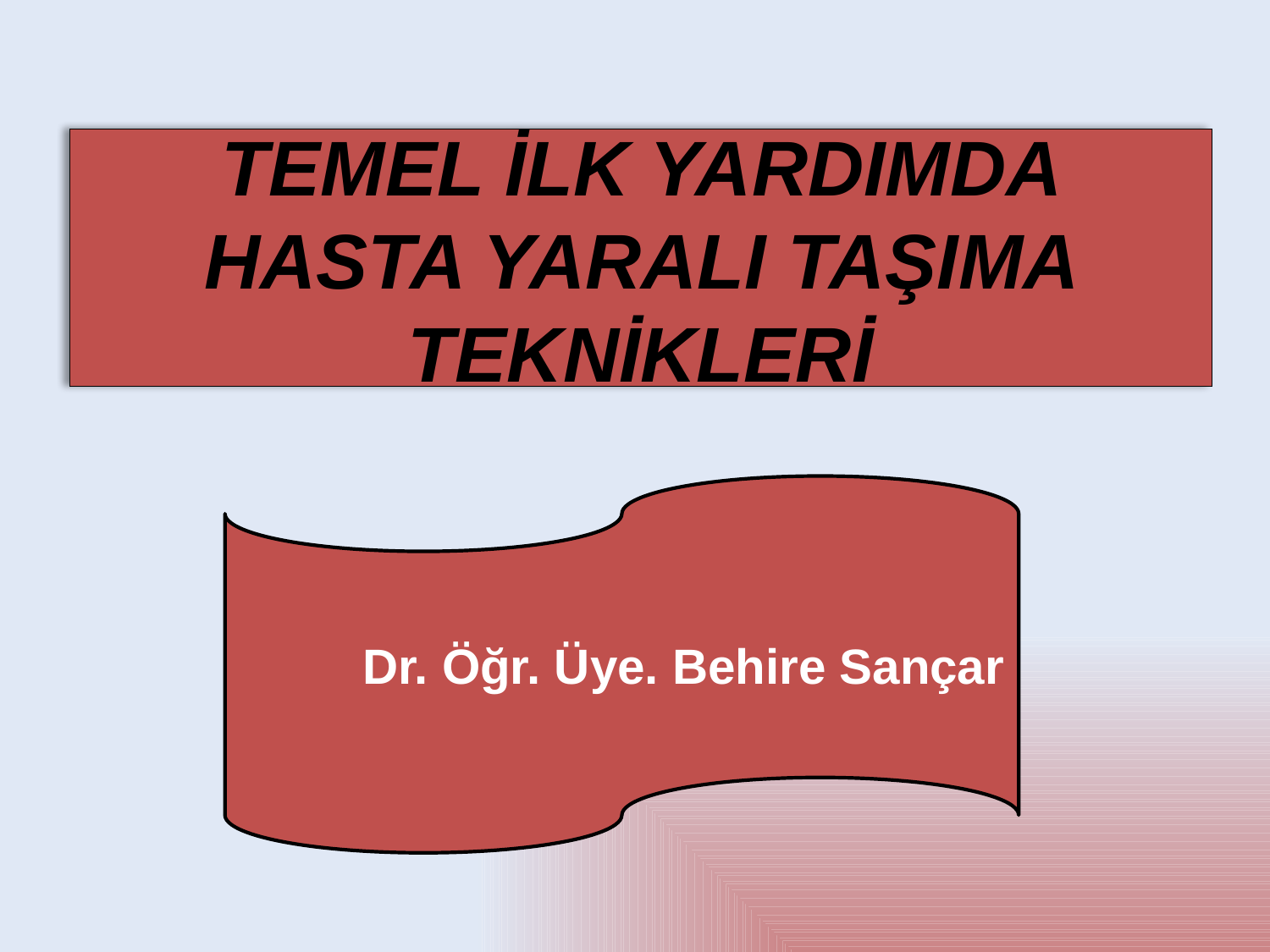

# TEMEL İLK YARDIMDA HASTA YARALI TAŞIMA TEKNİKLERİ
         Dr. Öğr. Üye. Behire Sançar